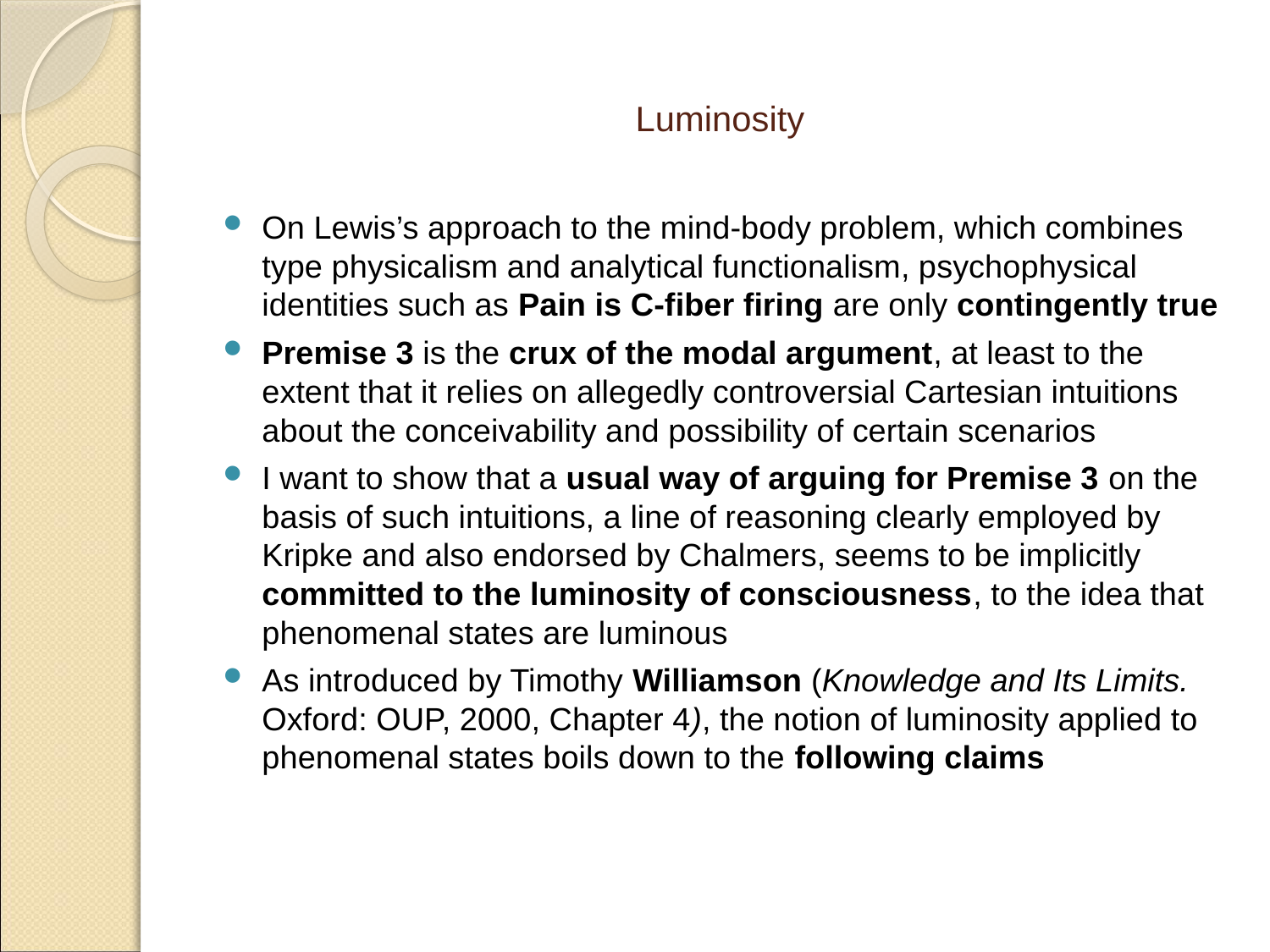

# Luminosity
On Lewis’s approach to the mind-body problem, which combines type physicalism and analytical functionalism, psychophysical identities such as Pain is C-fiber firing are only contingently true
Premise 3 is the crux of the modal argument, at least to the extent that it relies on allegedly controversial Cartesian intuitions about the conceivability and possibility of certain scenarios
I want to show that a usual way of arguing for Premise 3 on the basis of such intuitions, a line of reasoning clearly employed by Kripke and also endorsed by Chalmers, seems to be implicitly committed to the luminosity of consciousness, to the idea that phenomenal states are luminous
As introduced by Timothy Williamson (Knowledge and Its Limits. Oxford: OUP, 2000, Chapter 4), the notion of luminosity applied to phenomenal states boils down to the following claims